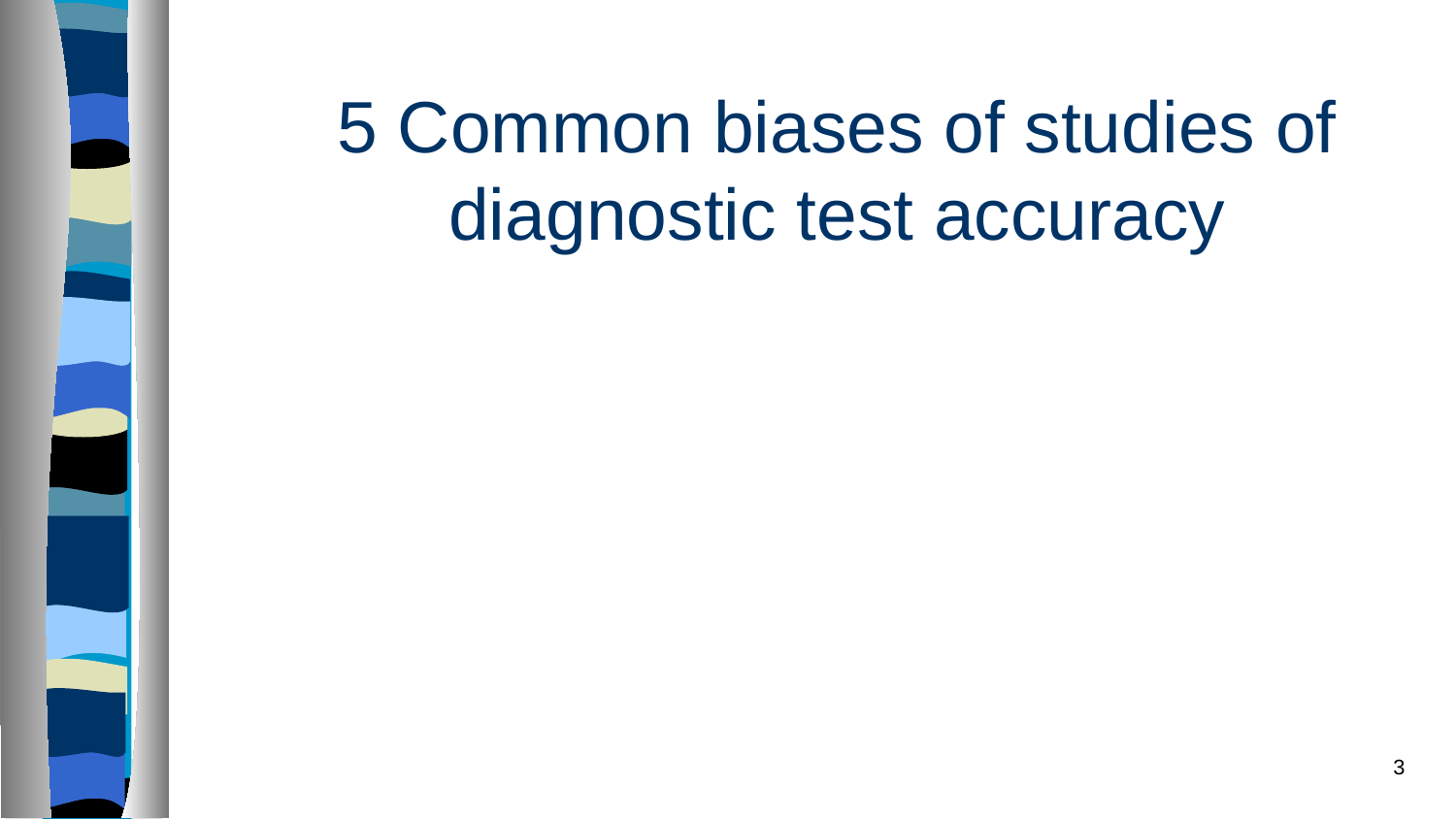

# 5 Common biases of studies of diagnostic test accuracy
3